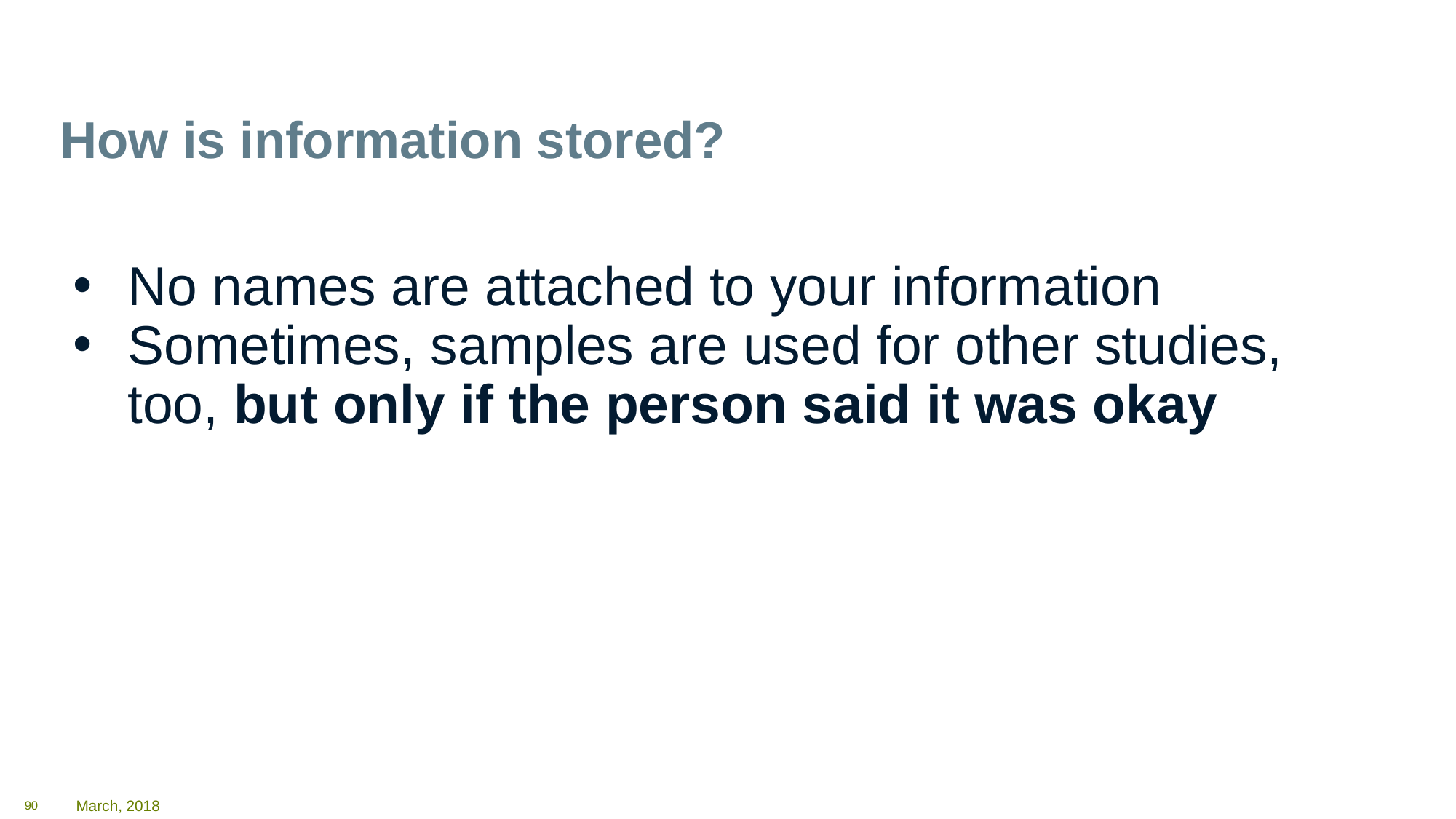

# How is information stored?

No names are attached to your information
Sometimes, samples are used for other studies, too, but only if the person said it was okay

90
March, 2018